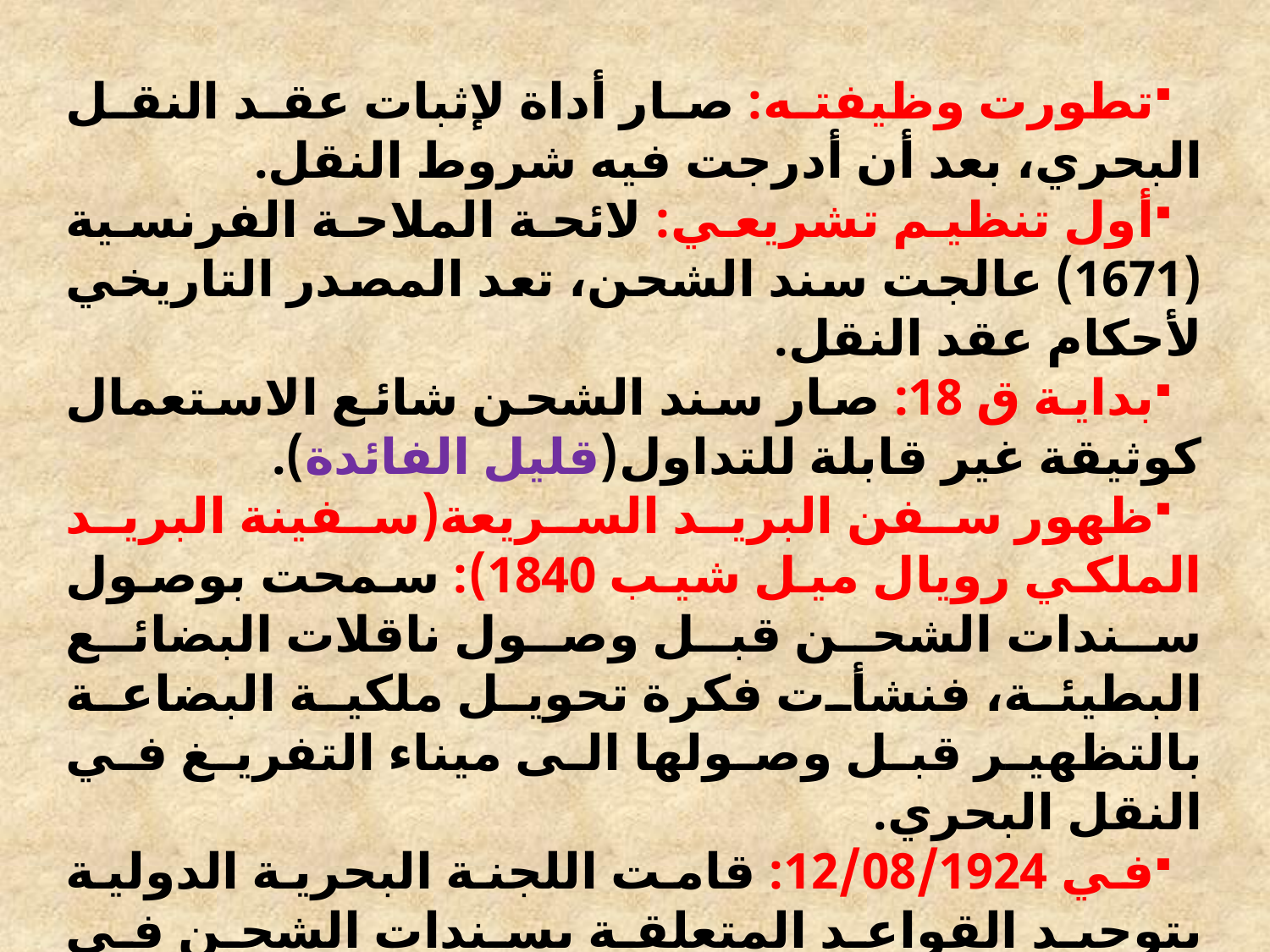

تطورت وظيفته: صار أداة لإثبات عقد النقل البحري، بعد أن أدرجت فيه شروط النقل.
أول تنظيم تشريعي: لائحة الملاحة الفرنسية (1671) عالجت سند الشحن، تعد المصدر التاريخي لأحكام عقد النقل.
بداية ق 18: صار سند الشحن شائع الاستعمال كوثيقة غير قابلة للتداول(قليل الفائدة).
ظهور سفن البريد السريعة(سفينة البريد الملكي رويال ميل شيب 1840): سمحت بوصول سندات الشحن قبل وصول ناقلات البضائع البطيئة، فنشأت فكرة تحويل ملكية البضاعة بالتظهير قبل وصولها الى ميناء التفريغ في النقل البحري.
في 12/08/1924: قامت اللجنة البحرية الدولية بتوحيد القواعد المتعلقة بسندات الشحن في معاهدة بروكسل.
ظهور النقل الجوي بعد ح ع 1، أدى لانتشار سند الشحن القابل للتداول، وظهور التبادل الإلكتروني للبيانات أدى لانتشار سند الشحن الإلكتروني